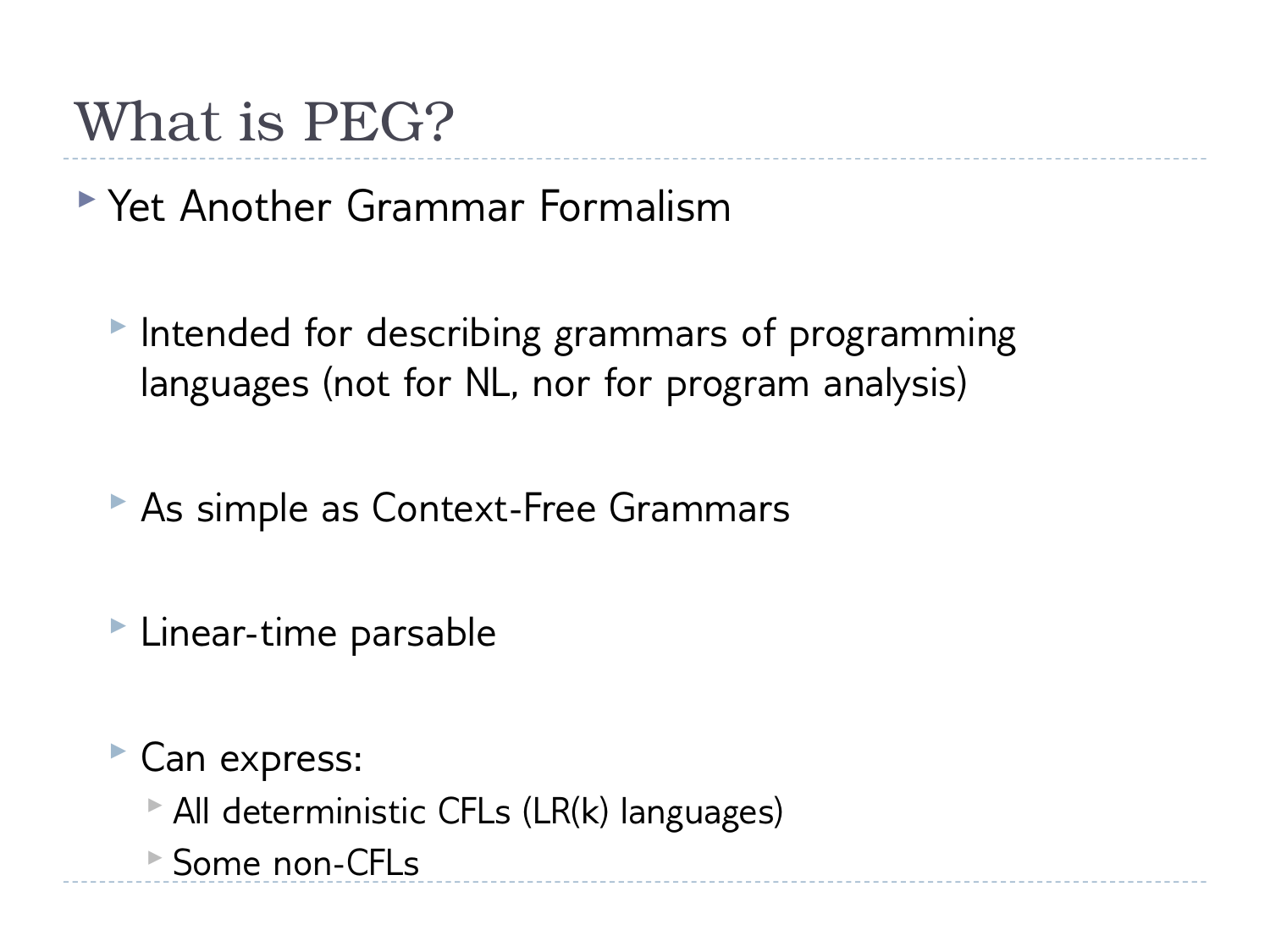

# What is PEG?
Yet Another Grammar Formalism

Intended for describing grammars of programming languages (not for NL, nor for program analysis)

As simple as Context-Free Grammars

Linear-time parsable

Can express:
All deterministic CFLs (LR(k) languages)
Some non-CFLs